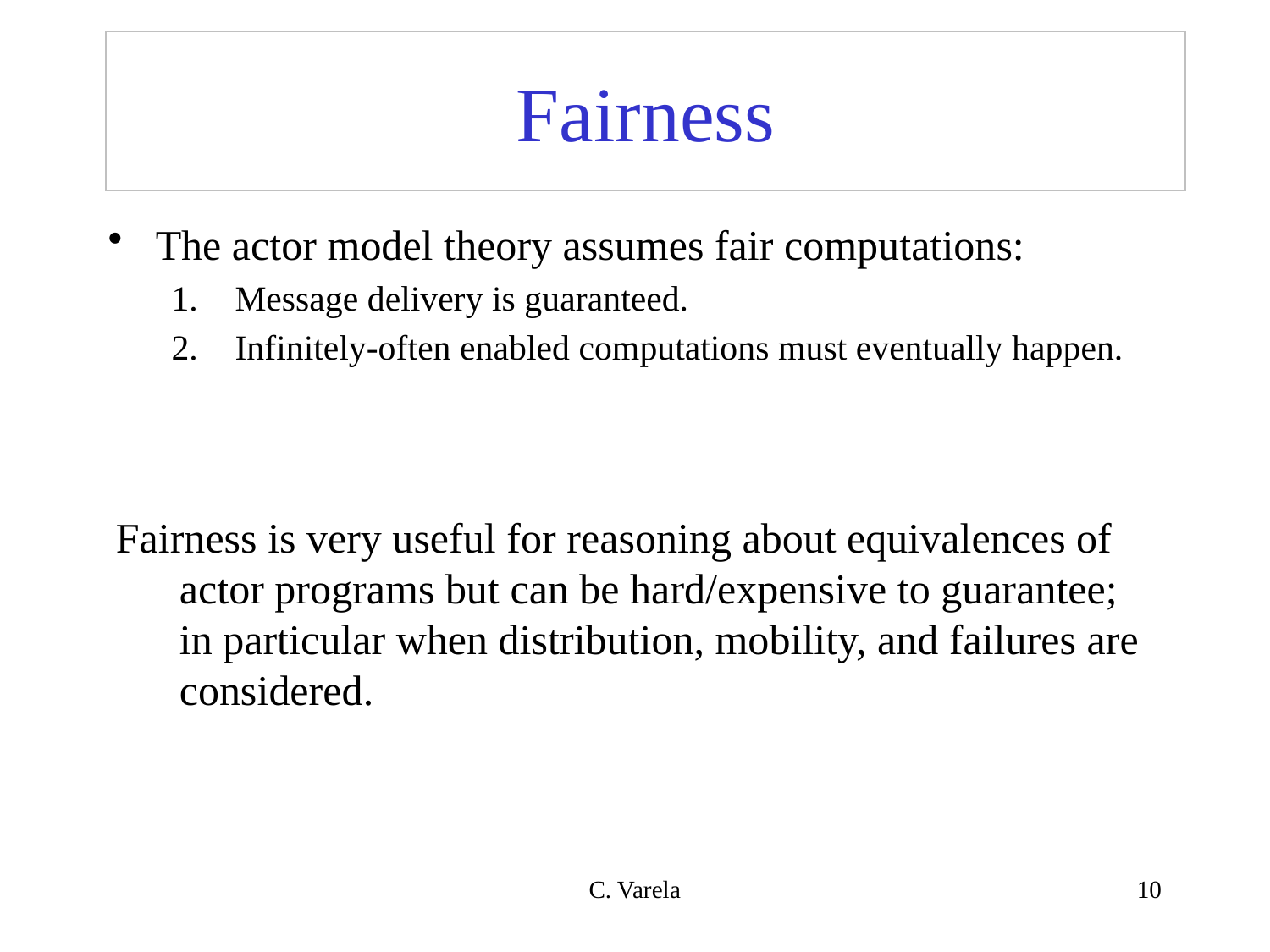

# Fairness
The actor model theory assumes fair computations:
Message delivery is guaranteed.
Infinitely-often enabled computations must eventually happen.

Fairness is very useful for reasoning about equivalences of actor programs but can be hard/expensive to guarantee;  in particular when distribution, mobility, and failures are considered.
C. Varela
10